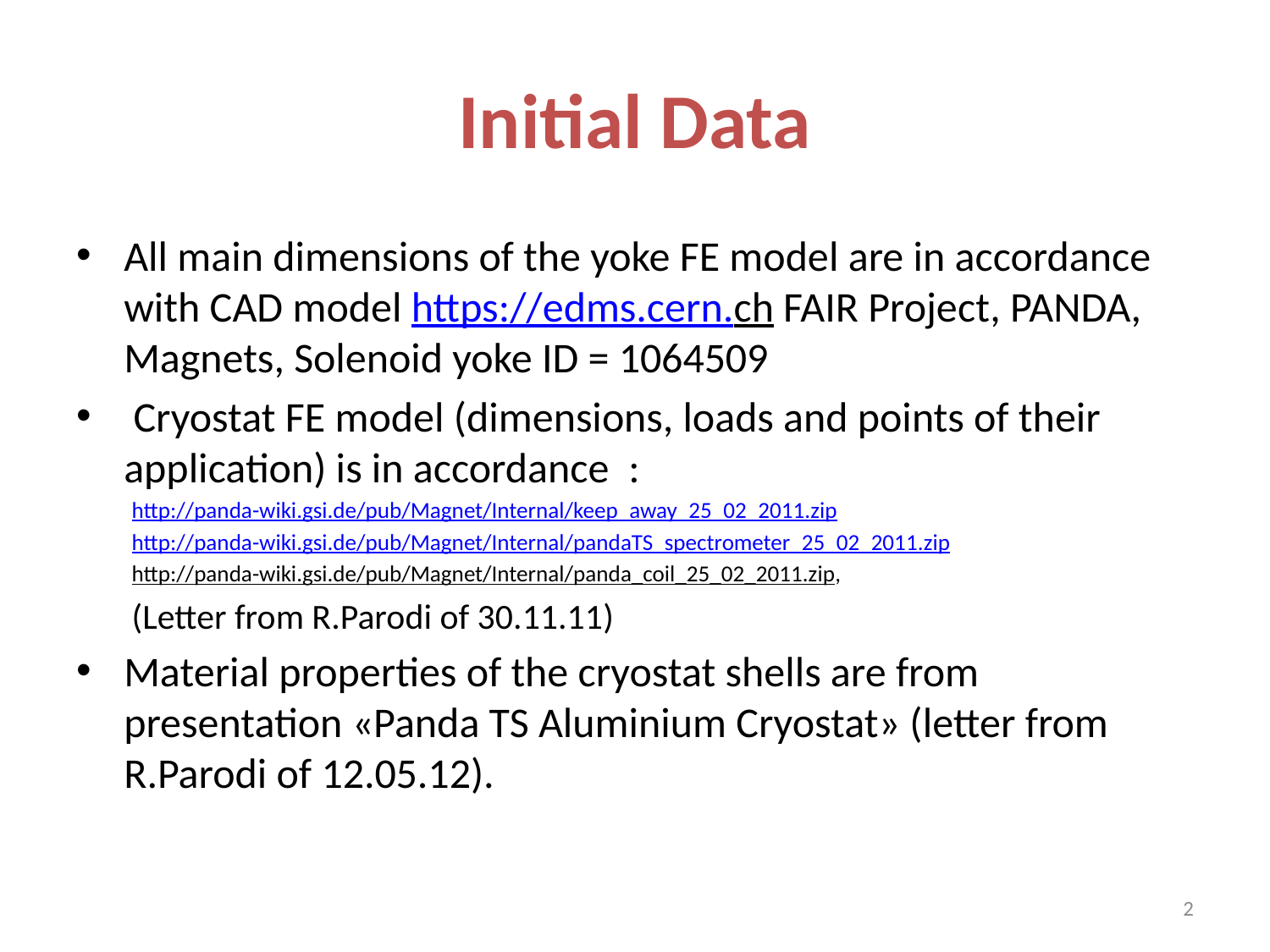

# Initial Data
All main dimensions of the yoke FE model are in accordance with CAD model https://edms.cern.ch FAIR Project, PANDA, Magnets, Solenoid yoke ID = 1064509
 Cryostat FE model (dimensions, loads and points of their application) is in accordance  :
http://panda-wiki.gsi.de/pub/Magnet/Internal/keep_away_25_02_2011.zip
http://panda-wiki.gsi.de/pub/Magnet/Internal/pandaTS_spectrometer_25_02_2011.zip
http://panda-wiki.gsi.de/pub/Magnet/Internal/panda_coil_25_02_2011.zip,
(Letter from R.Parodi of 30.11.11)
Material properties of the cryostat shells are from presentation «Panda TS Aluminium Cryostat» (letter from R.Parodi of 12.05.12).
2